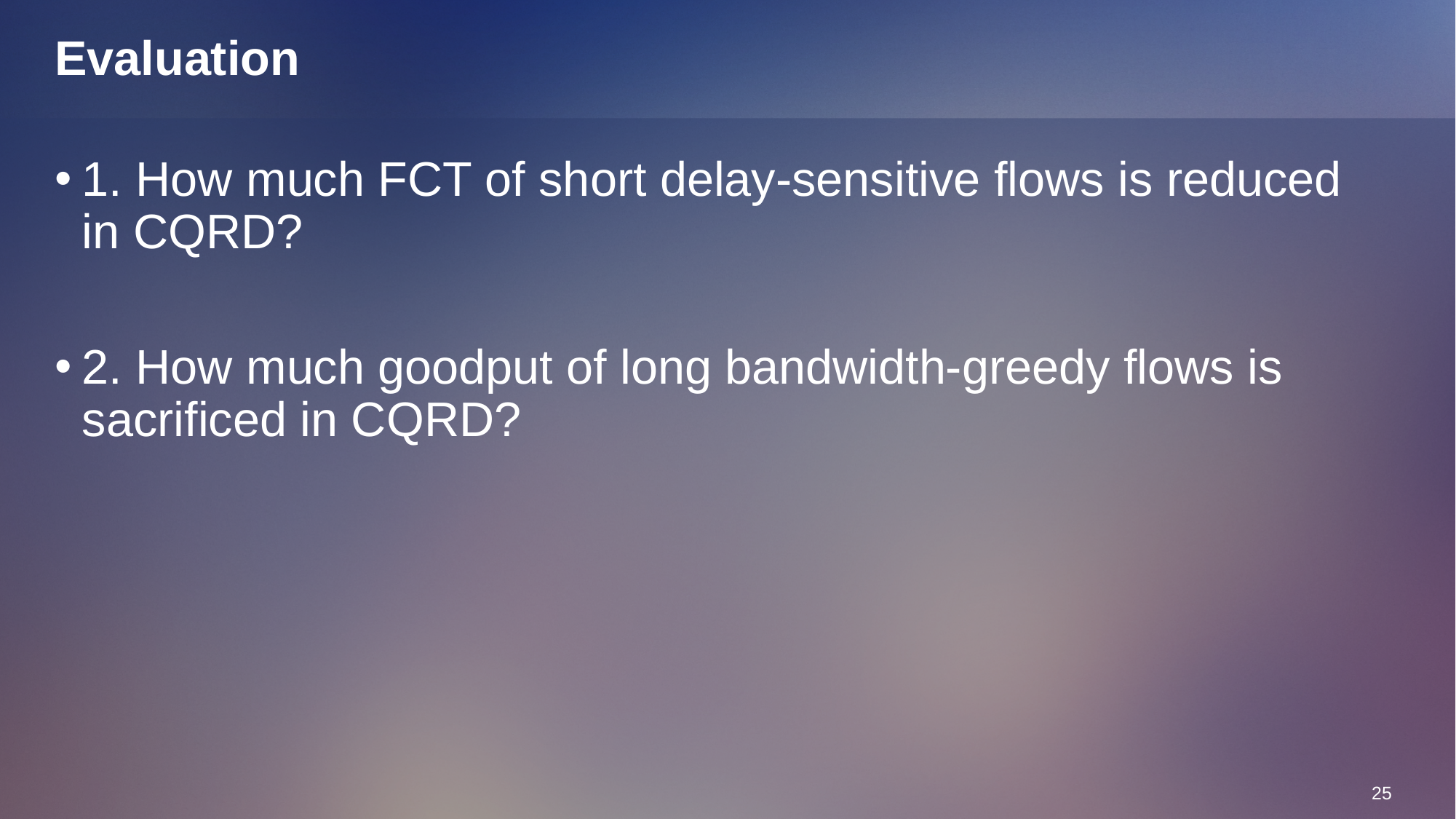

# Evaluation
1. How much FCT of short delay-sensitive flows is reduced in CQRD?

2. How much goodput of long bandwidth-greedy flows is sacrificed in CQRD?

25